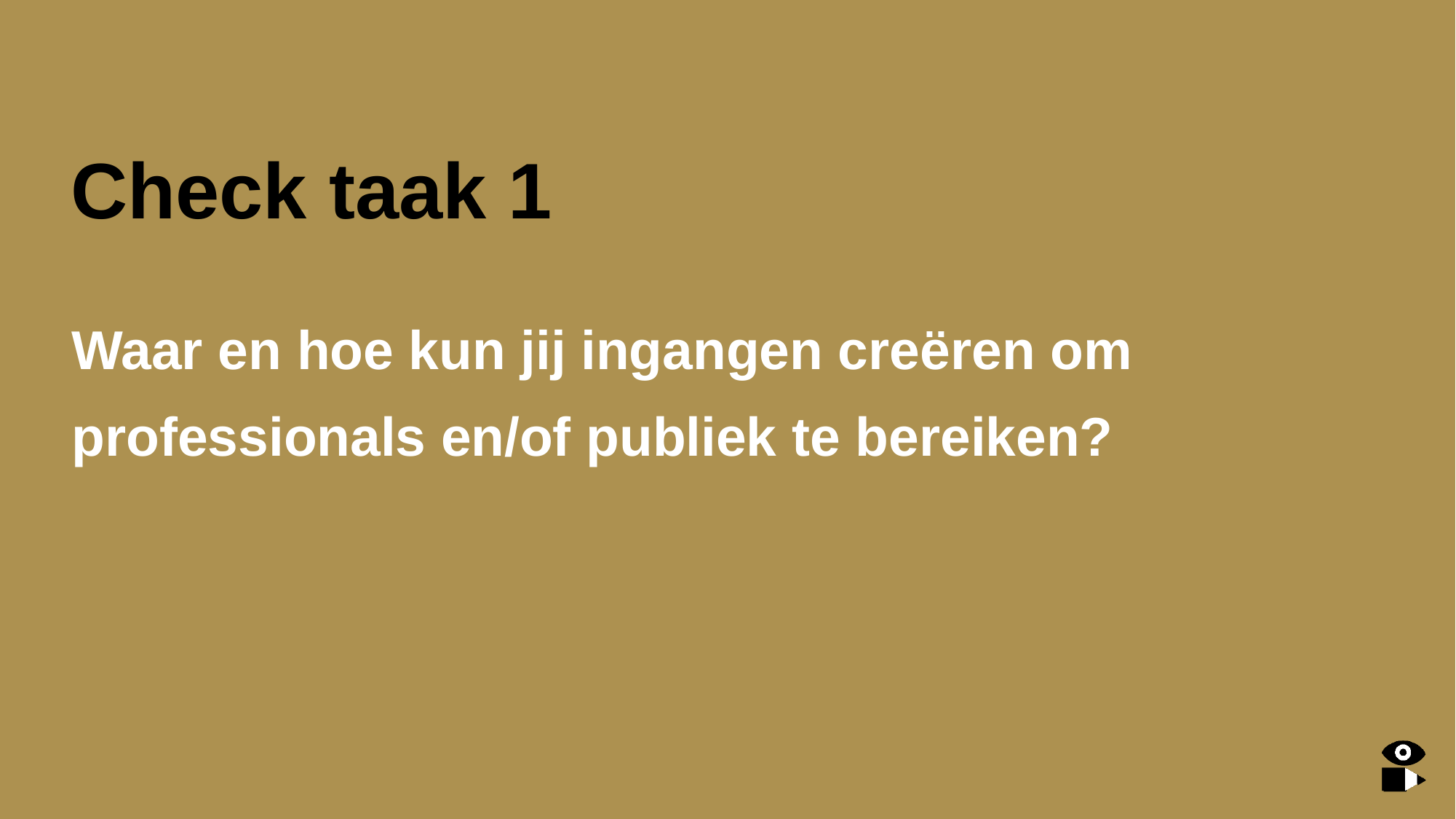

# Check taak 1

Waar en hoe kun jij ingangen creëren om professionals en/of publiek te bereiken?